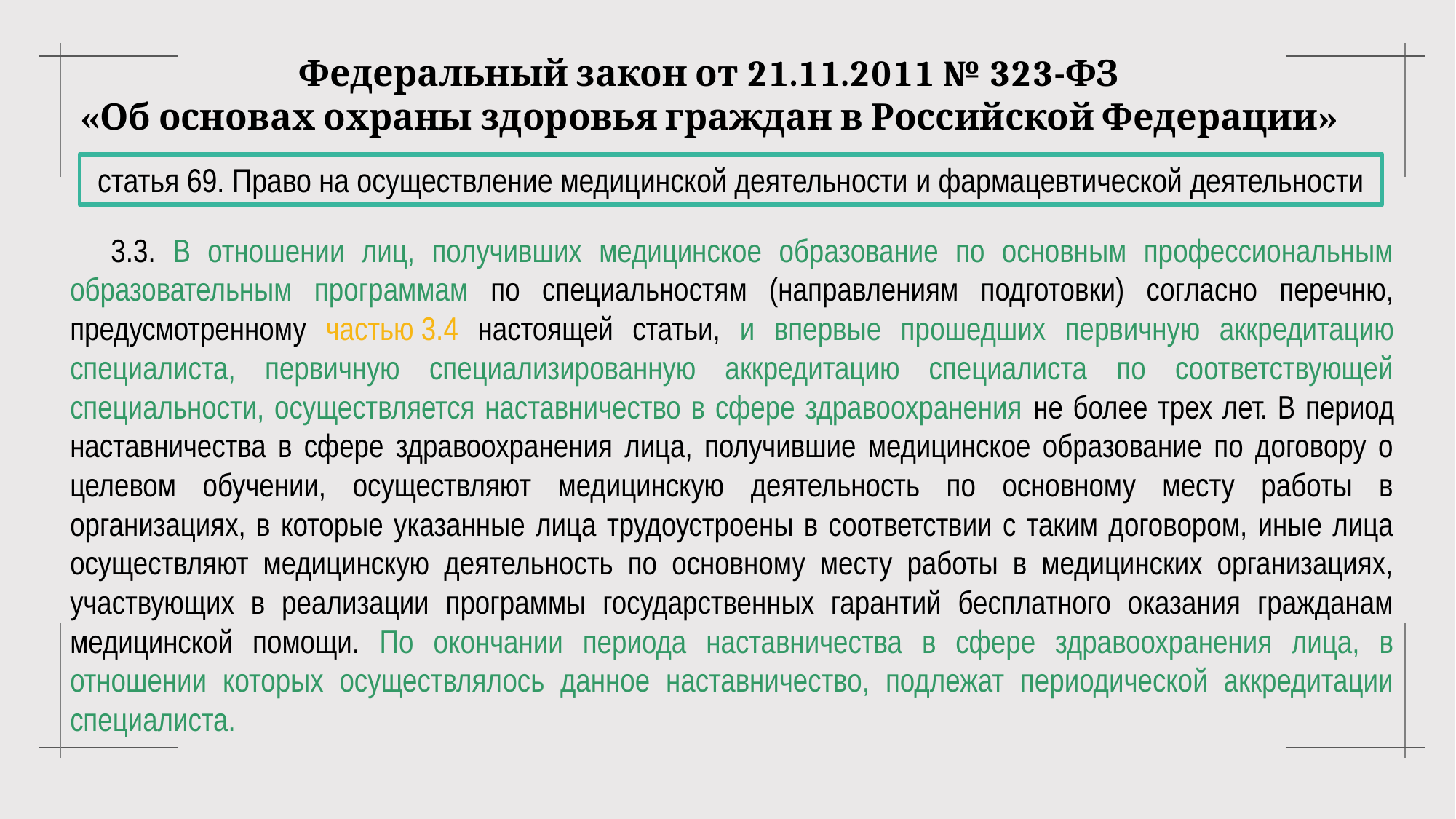

Федеральный закон от 21.11.2011 № 323-ФЗ
«Об основах охраны здоровья граждан в Российской Федерации»
статья 69. Право на осуществление медицинской деятельности и фармацевтической деятельности
3.3. В отношении лиц, получивших медицинское образование по основным профессиональным образовательным программам по специальностям (направлениям подготовки) согласно перечню, предусмотренному частью 3.4 настоящей статьи, и впервые прошедших первичную аккредитацию специалиста, первичную специализированную аккредитацию специалиста по соответствующей специальности, осуществляется наставничество в сфере здравоохранения не более трех лет. В период наставничества в сфере здравоохранения лица, получившие медицинское образование по договору о целевом обучении, осуществляют медицинскую деятельность по основному месту работы в организациях, в которые указанные лица трудоустроены в соответствии с таким договором, иные лица осуществляют медицинскую деятельность по основному месту работы в медицинских организациях, участвующих в реализации программы государственных гарантий бесплатного оказания гражданам медицинской помощи. По окончании периода наставничества в сфере здравоохранения лица, в отношении которых осуществлялось данное наставничество, подлежат периодической аккредитации специалиста.